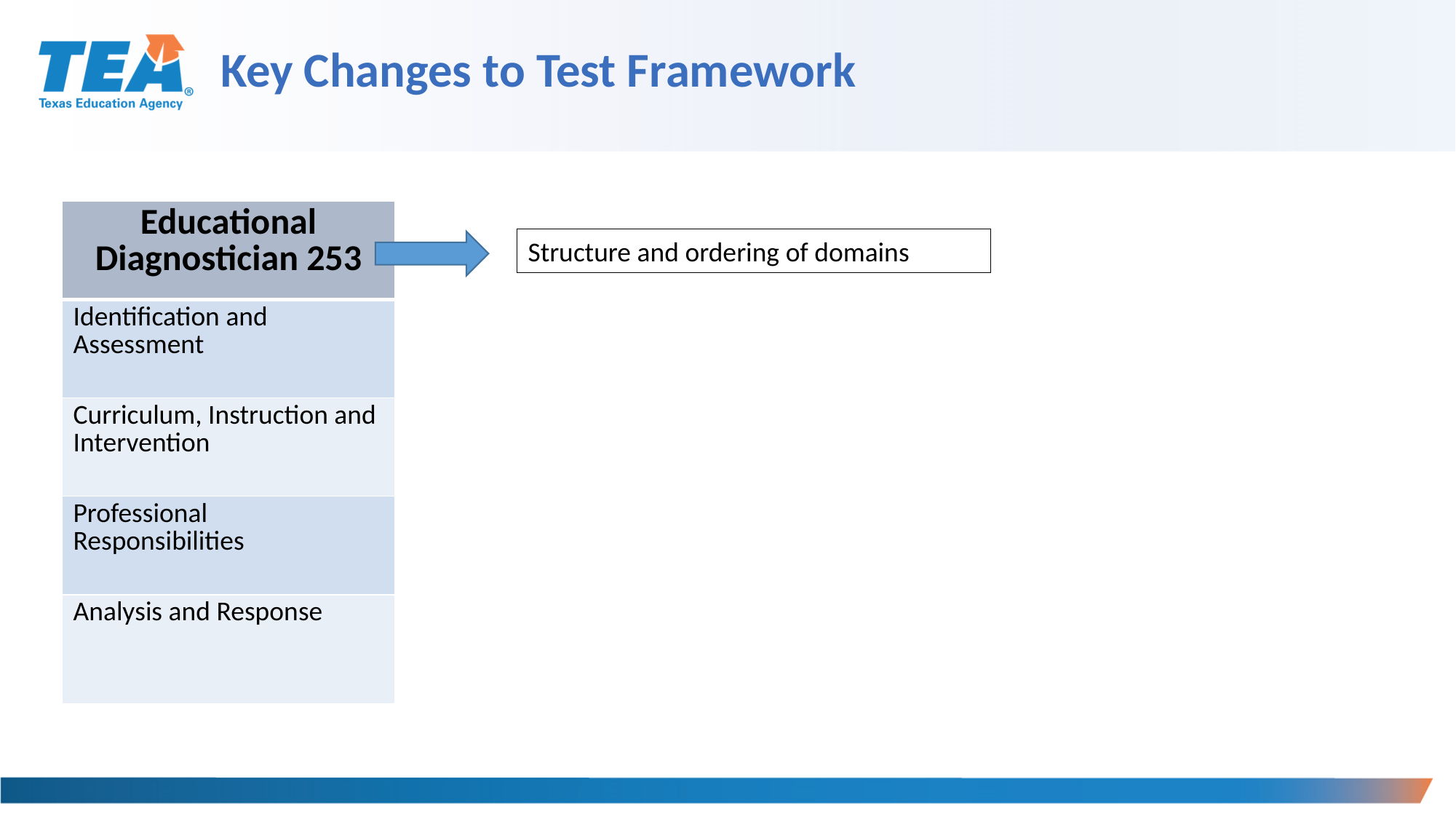

# Key Changes to Test Framework
| Educational Diagnostician 253 |
| --- |
| Identification and Assessment |
| Curriculum, Instruction and Intervention |
| Professional Responsibilities |
| Analysis and Response |
Structure and ordering of domains